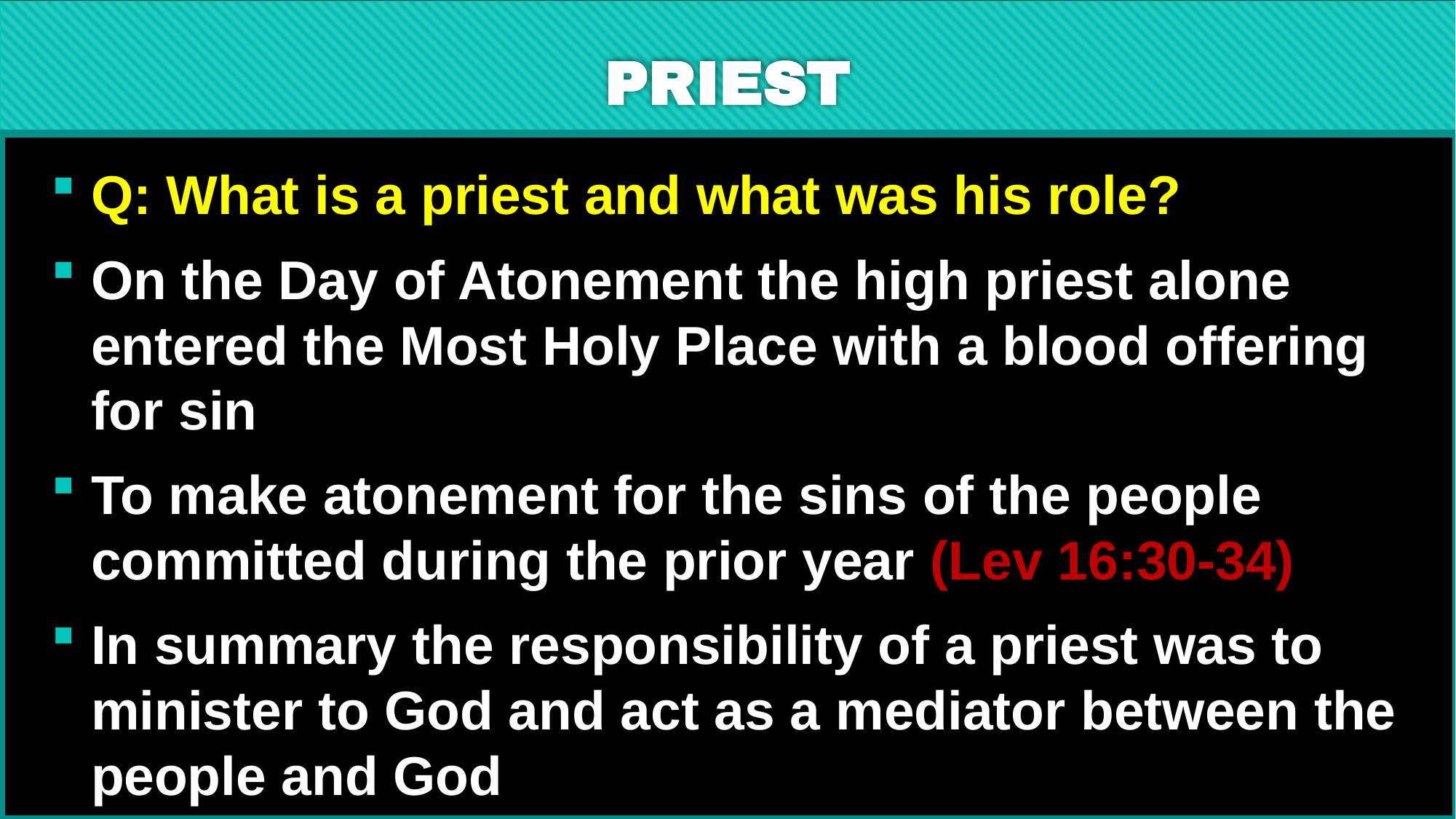

# PRIEST
Q: What is a priest and what was his role?
On the Day of Atonement the high priest alone entered the Most Holy Place with a blood offering for sin
To make atonement for the sins of the people committed during the prior year (Lev 16:30-34)
In summary the responsibility of a priest was to minister to God and act as a mediator between the people and God